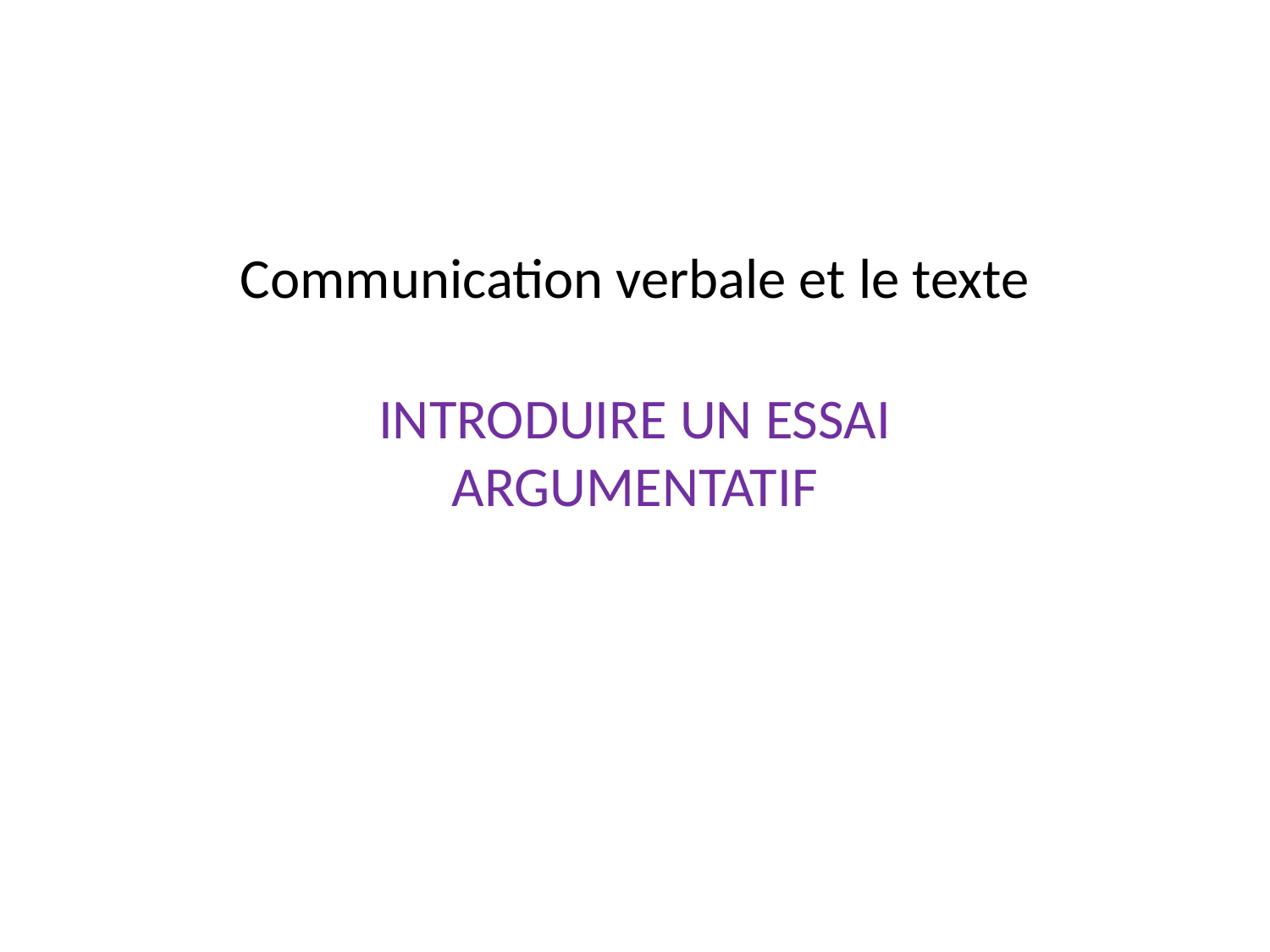

# Communication verbale et le texte
INTRODUIRE UN ESSAI ARGUMENTATIF